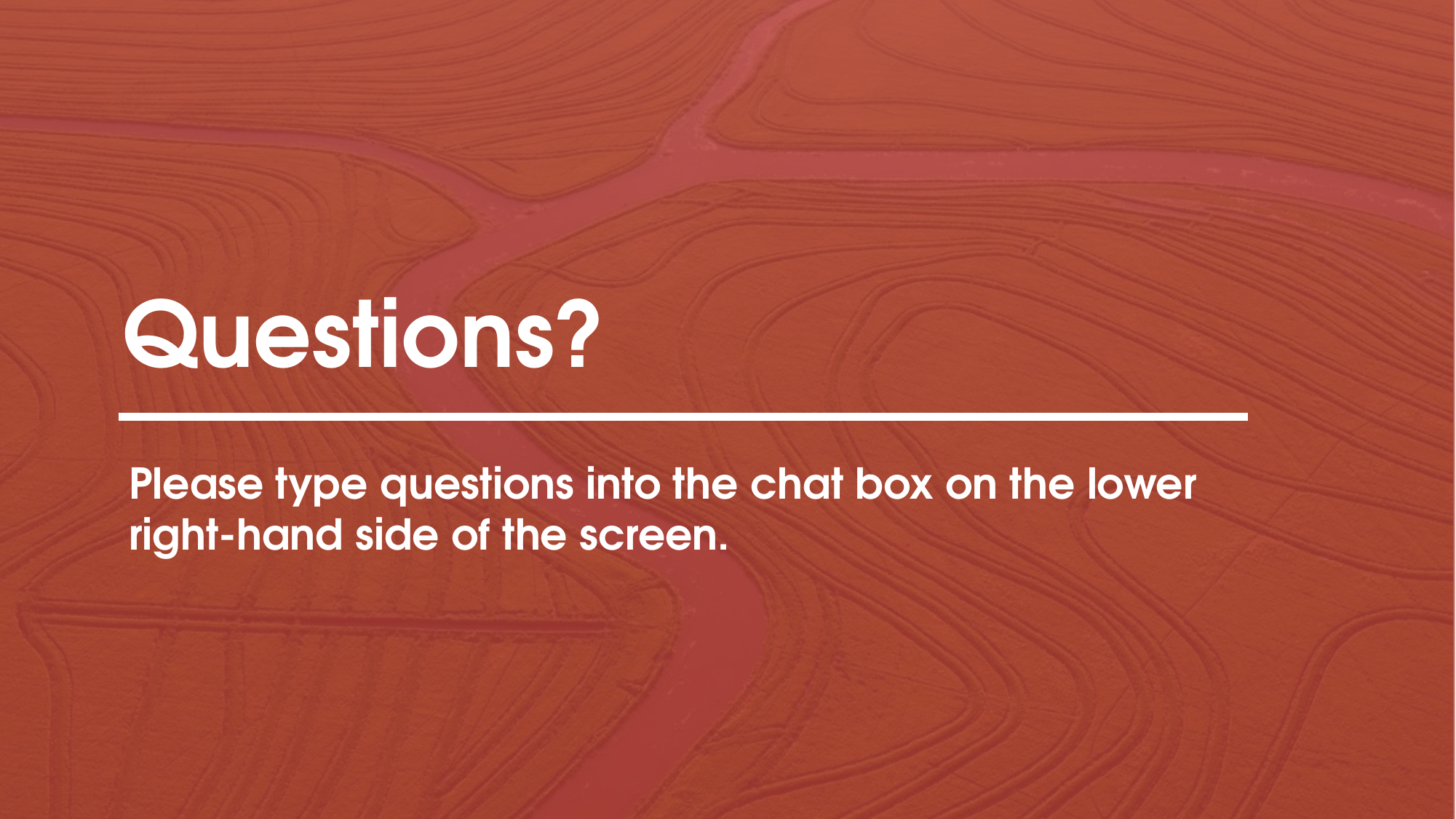

Questions?

Please type questions into the chat box on the lower right-hand side of the screen.